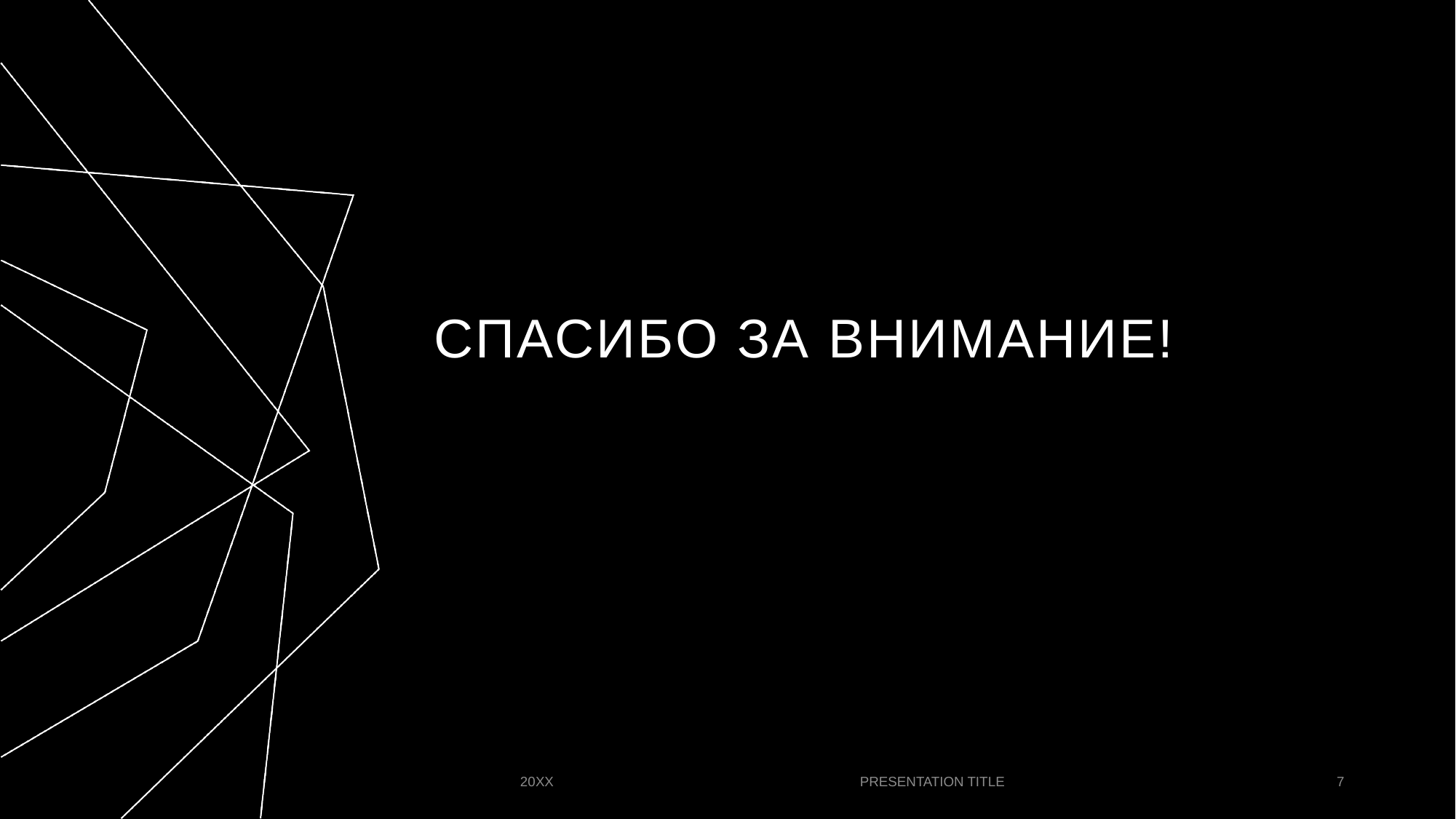

# Спасибо за внимание!

20XX
PRESENTATION TITLE
7